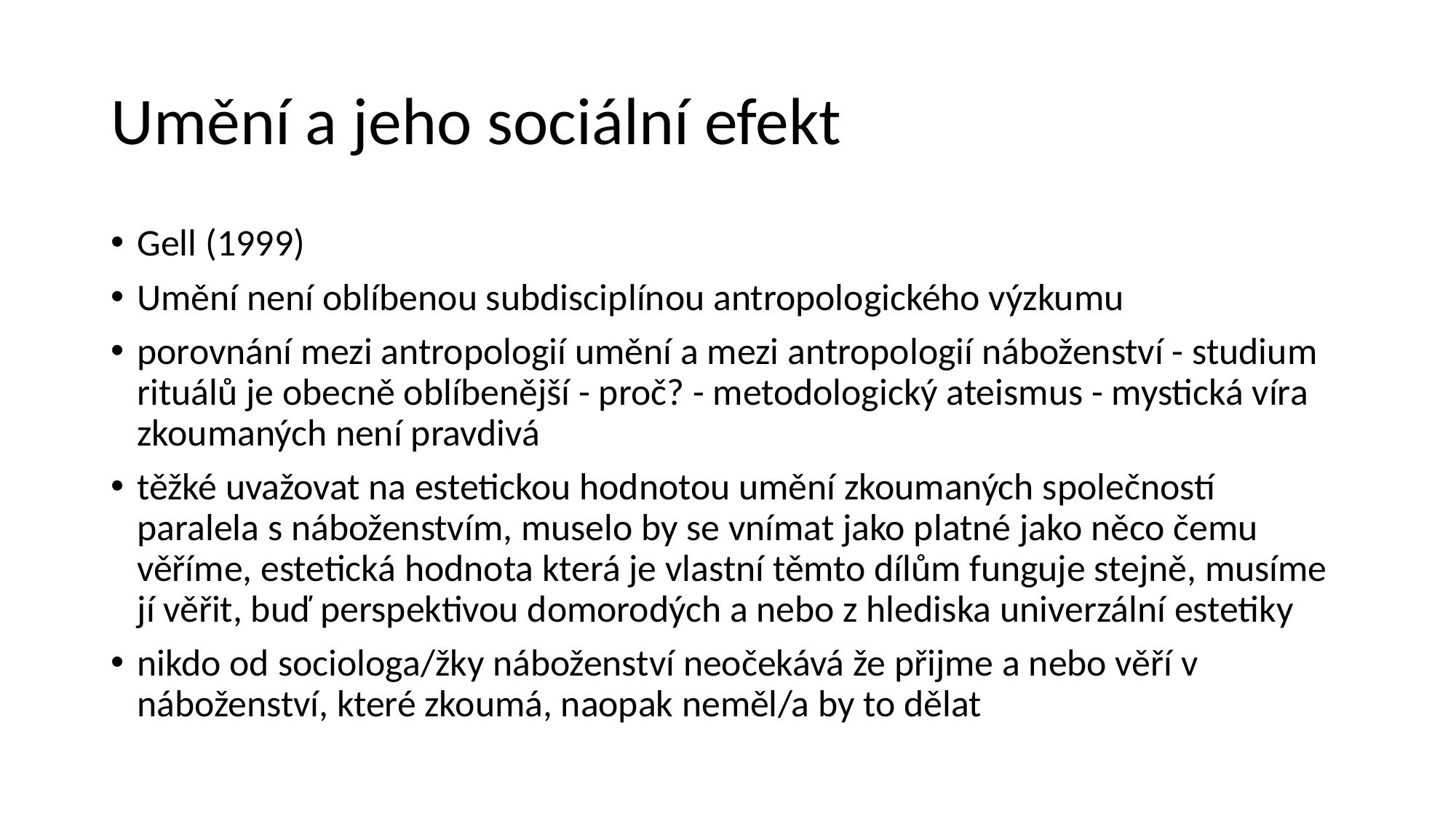

# Umění a jeho sociální efekt
Gell (1999)
Umění není oblíbenou subdisciplínou antropologického výzkumu
porovnání mezi antropologií umění a mezi antropologií náboženství - studium rituálů je obecně oblíbenější - proč? - metodologický ateismus - mystická víra zkoumaných není pravdivá
těžké uvažovat na estetickou hodnotou umění zkoumaných společností paralela s náboženstvím, muselo by se vnímat jako platné jako něco čemu věříme, estetická hodnota která je vlastní těmto dílům funguje stejně, musíme jí věřit, buď perspektivou domorodých a nebo z hlediska univerzální estetiky
nikdo od sociologa/žky náboženství neočekává že přijme a nebo věří v náboženství, které zkoumá, naopak neměl/a by to dělat